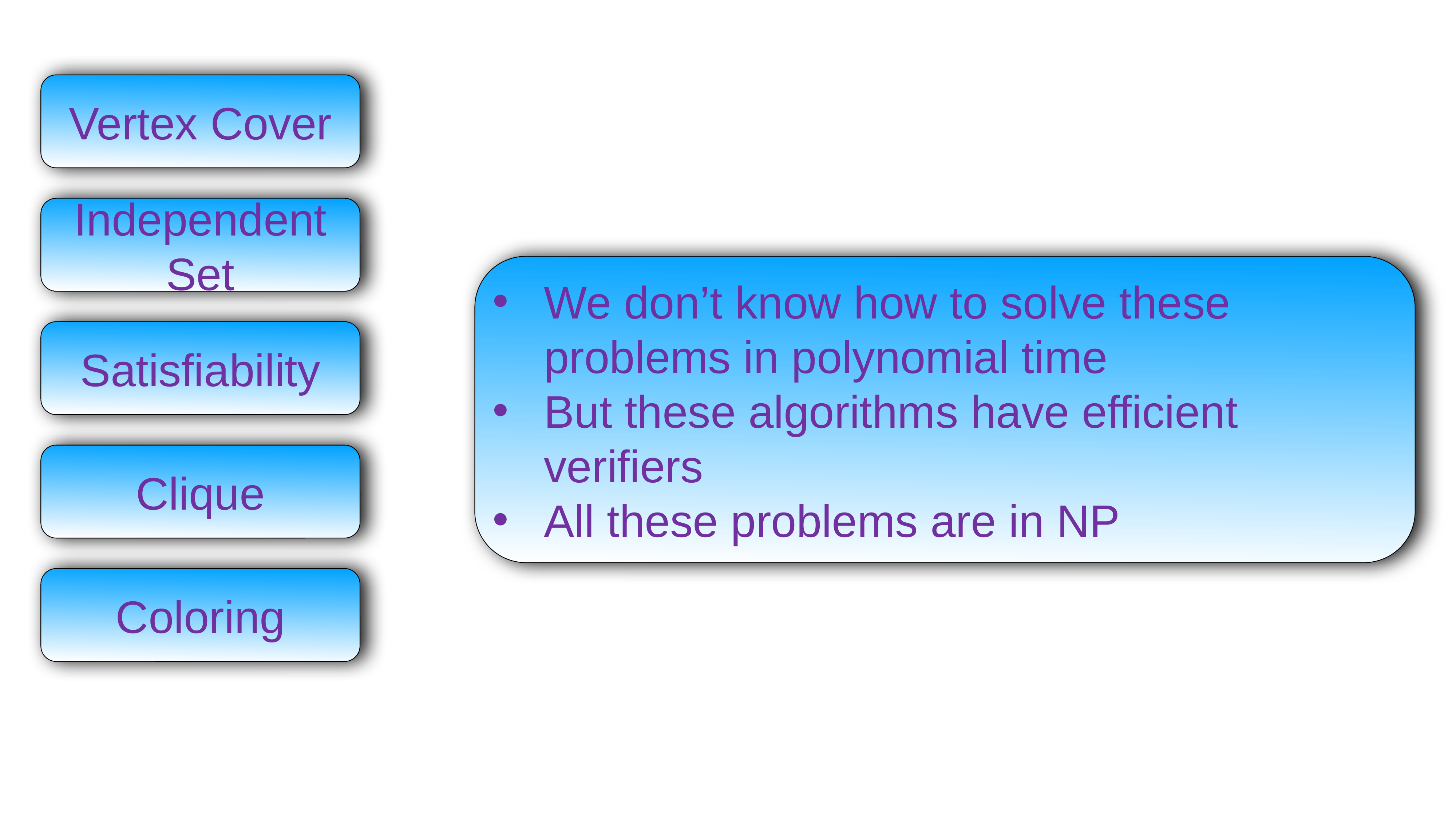

Vertex Cover
Independent Set
We don’t know how to solve these problems in polynomial time
But these algorithms have efficient verifiers
All these problems are in NP
Satisfiability
Clique
Coloring